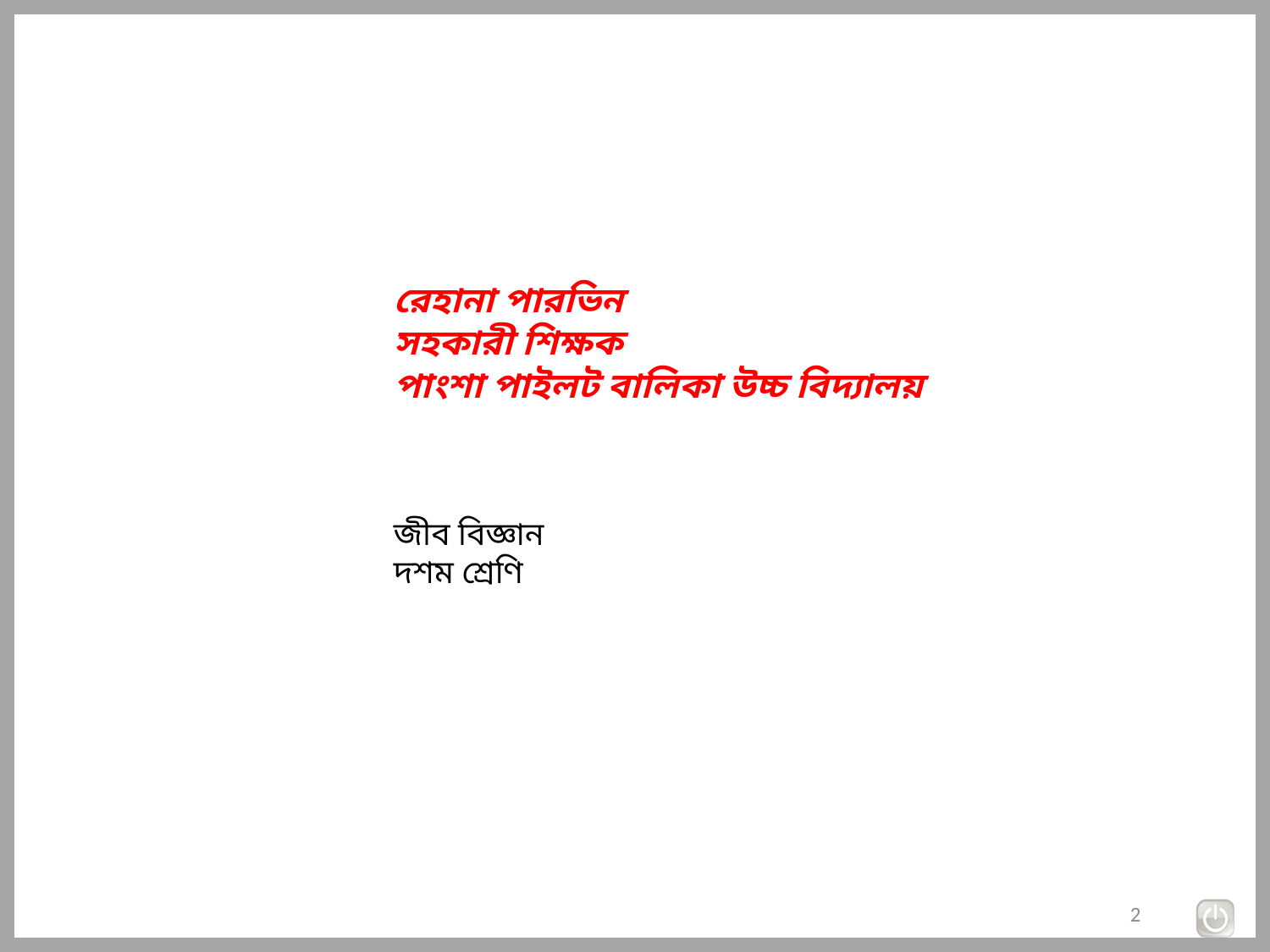

রেহানা পারভিন
সহকারী শিক্ষক
পাংশা পাইলট বালিকা উচ্চ বিদ্যালয়
জীব বিজ্ঞান
দশম শ্রেণি
২৭-০৯-২০১৪
আফরোজা ,রংপুর।
2